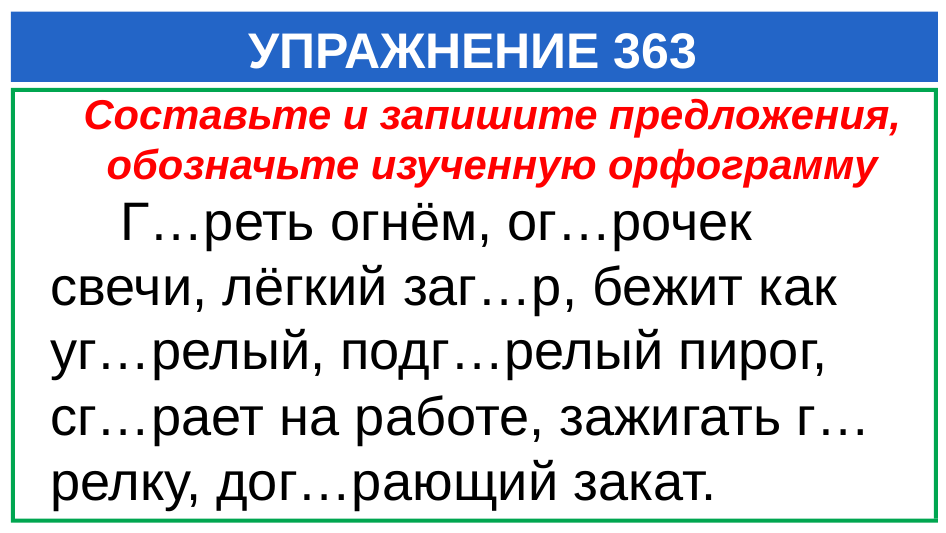

# УПРАЖНЕНИЕ 363
Составьте и запишите предложения, обозначьте изученную орфограмму
     Г…реть огнём, ог…рочек свечи, лёгкий заг…р, бежит как уг…релый, подг…релый пирог, сг…рает на работе, зажигать г…релку, дог…рающий закат.